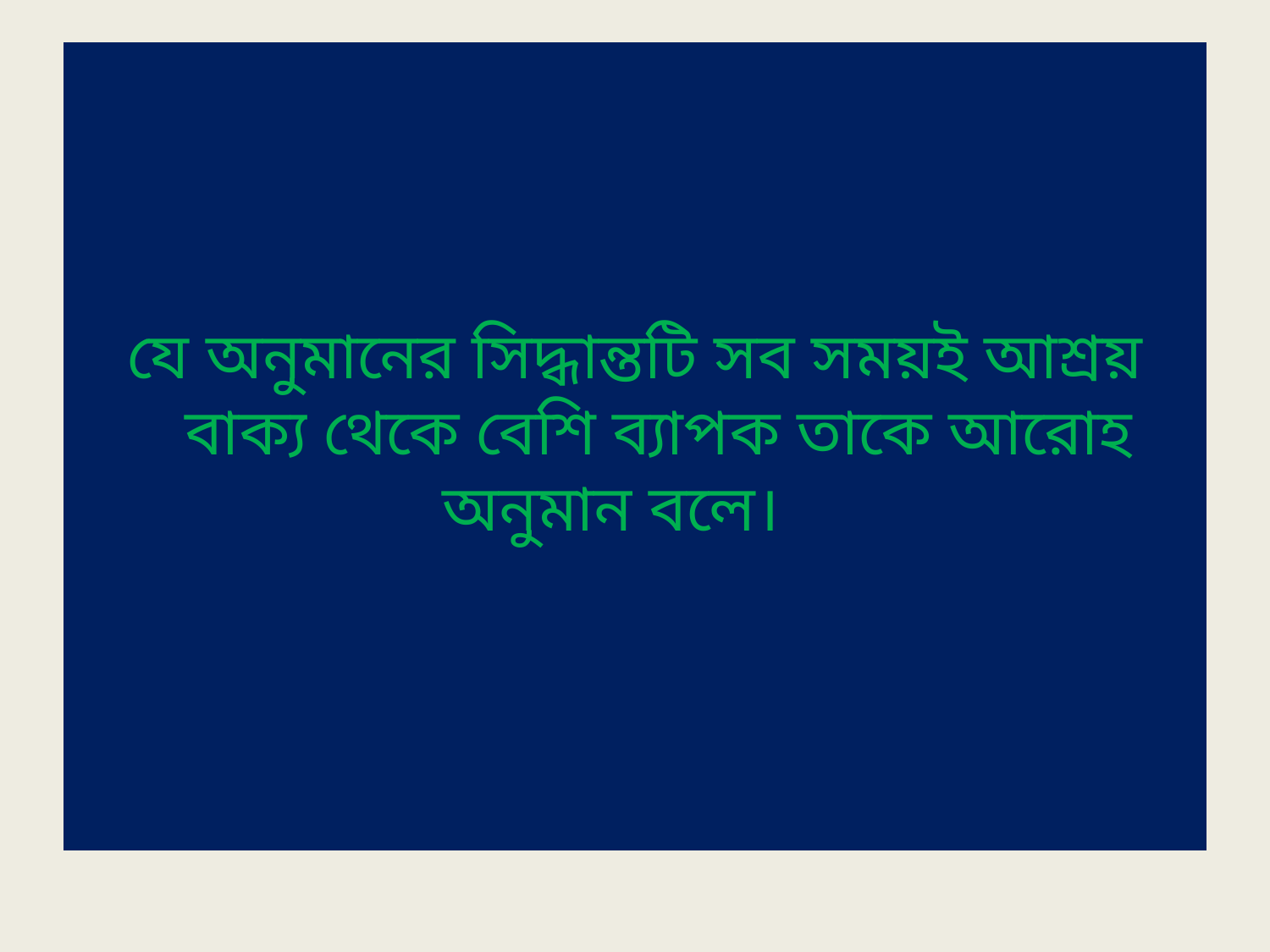

যে অনুমানের সিদ্ধান্তটি সব সময়ই আশ্রয় বাক্য থেকে বেশি ব্যাপক তাকে আরোহ অনুমান বলে।